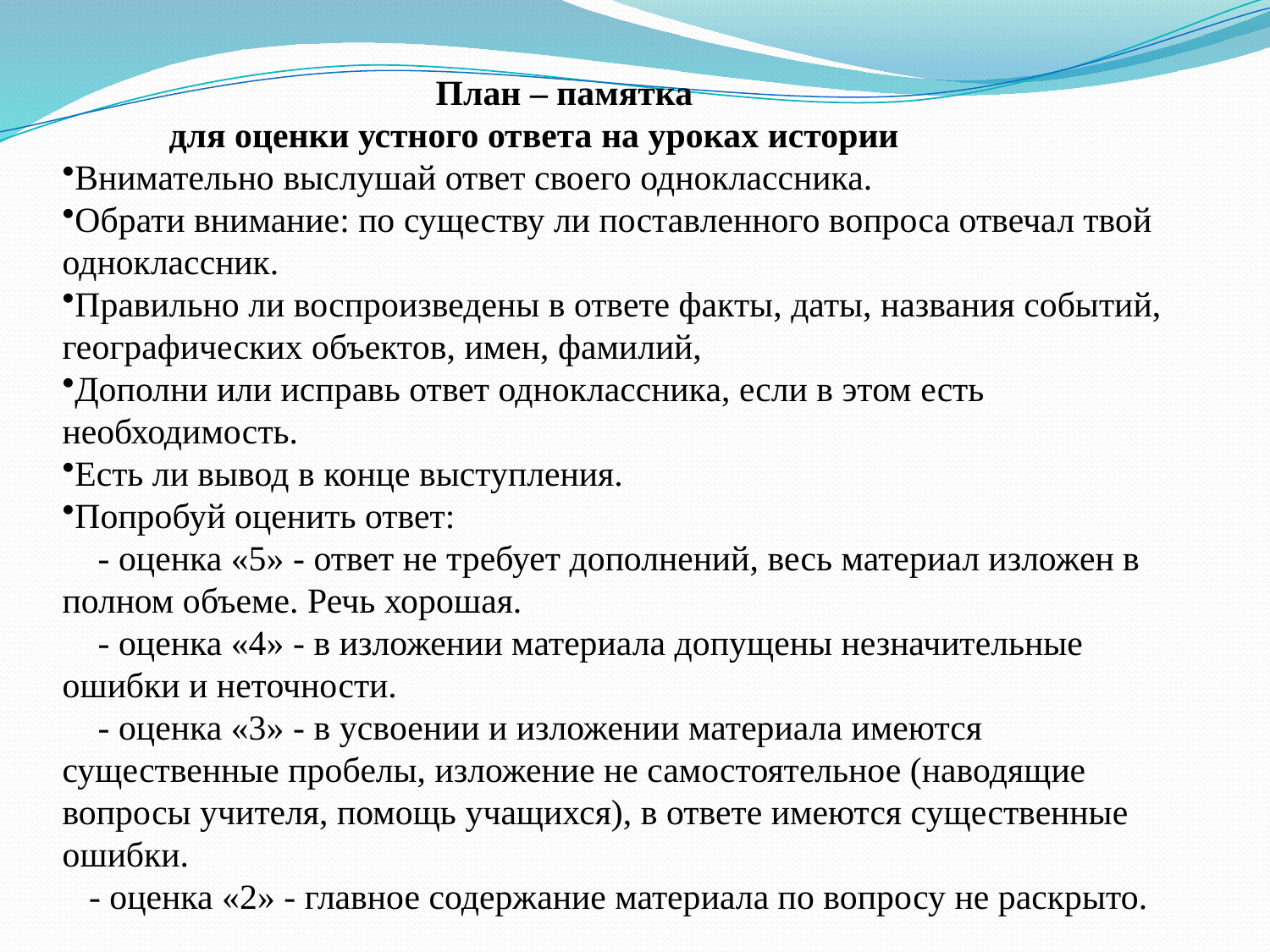

План – памятка
            для оценки устного ответа на уроках истории
Внимательно выслушай ответ своего одноклассника.
Обрати внимание: по существу ли поставленного вопроса отвечал твой одноклассник.
Правильно ли воспроизведены в ответе факты, даты, названия событий, географических объектов, имен, фамилий,
Дополни или исправь ответ одноклассника, если в этом есть необходимость.
Есть ли вывод в конце выступления.
Попробуй оценить ответ:
    - оценка «5» - ответ не требует дополнений, весь материал изложен в полном объеме. Речь хорошая.
    - оценка «4» - в изложении материала допущены незначительные ошибки и неточности.
    - оценка «3» - в усвоении и изложении материала имеются существенные пробелы, изложение не самостоятельное (наводящие вопросы учителя, помощь учащихся), в ответе имеются существенные ошибки.
   - оценка «2» - главное содержание материала по вопросу не раскрыто.